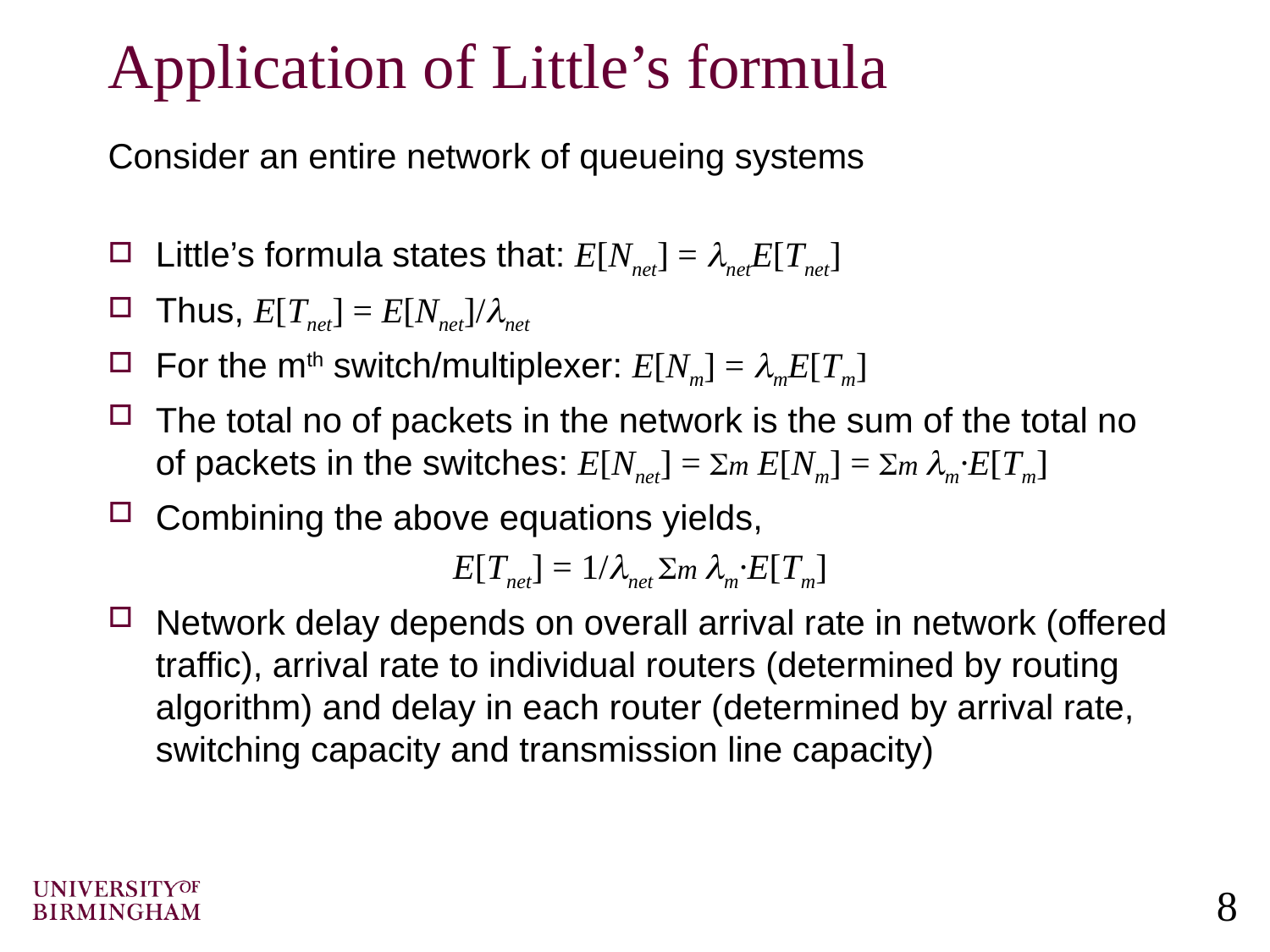

# Application of Little’s formula
Consider an entire network of queueing systems

Little’s formula states that: E[Nnet] = λnetE[Tnet]
Thus, E[Tnet] = E[Nnet]/λnet
For the mth switch/multiplexer: E[Nm] = λmE[Tm]
The total no of packets in the network is the sum of the total no of packets in the switches: E[Nnet] = Σm E[Nm] = Σm λm·E[Tm]
Combining the above equations yields,
E[Tnet] = 1/λnet Σm λm·E[Tm]
Network delay depends on overall arrival rate in network (offered traffic), arrival rate to individual routers (determined by routing algorithm) and delay in each router (determined by arrival rate, switching capacity and transmission line capacity)